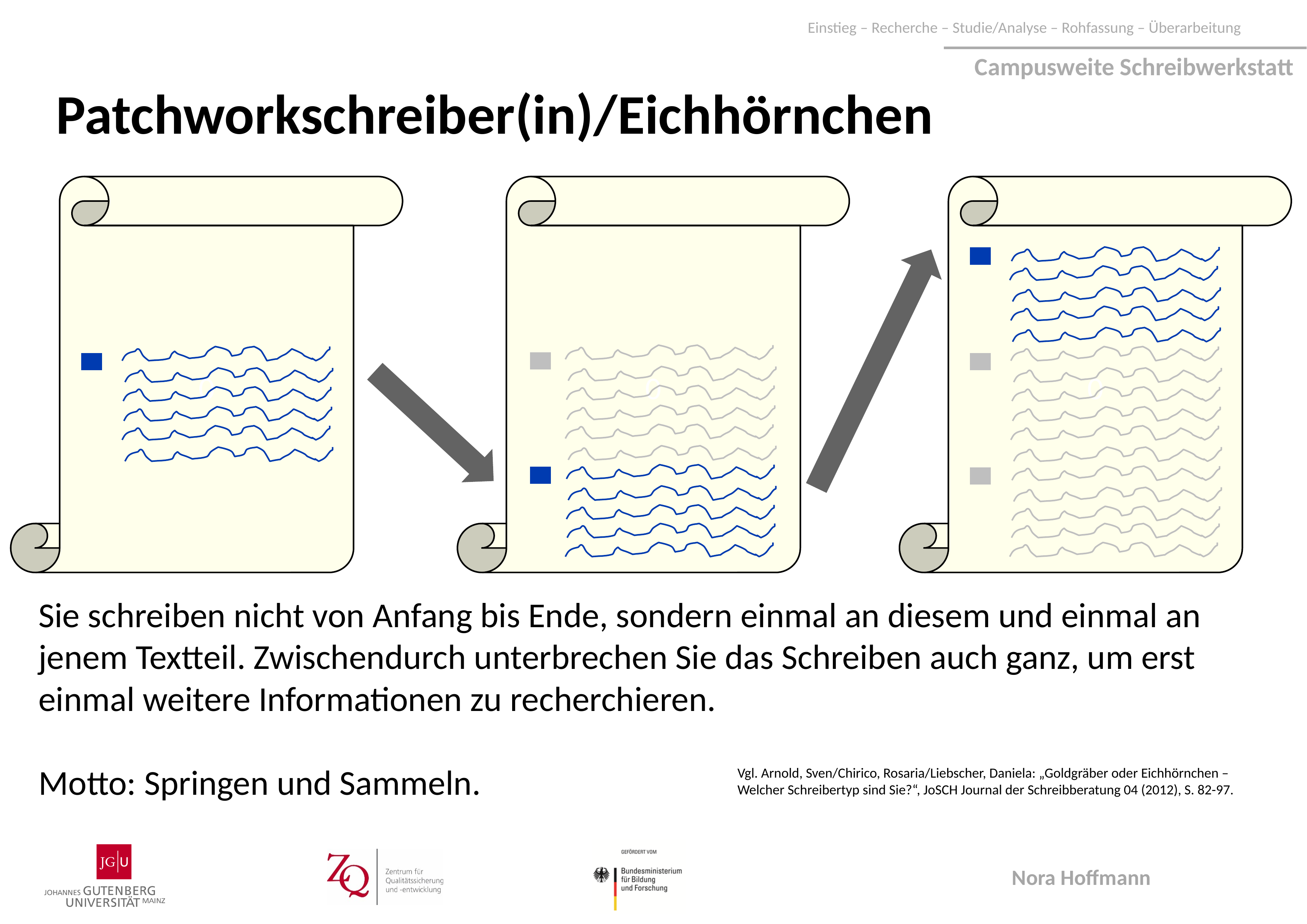

Patchworkschreiber(in)/Eichhörnchen
0
0
0

Sie schreiben nicht von Anfang bis Ende, sondern einmal an diesem und einmal an jenem Textteil. Zwischendurch unterbrechen Sie das Schreiben auch ganz, um erst einmal weitere Informationen zu recherchieren.
Motto: Springen und Sammeln.
Vgl. Arnold, Sven/Chirico, Rosaria/Liebscher, Daniela: „Goldgräber oder Eichhörnchen – Welcher Schreibertyp sind Sie?“, JoSCH Journal der Schreibberatung 04 (2012), S. 82-97.